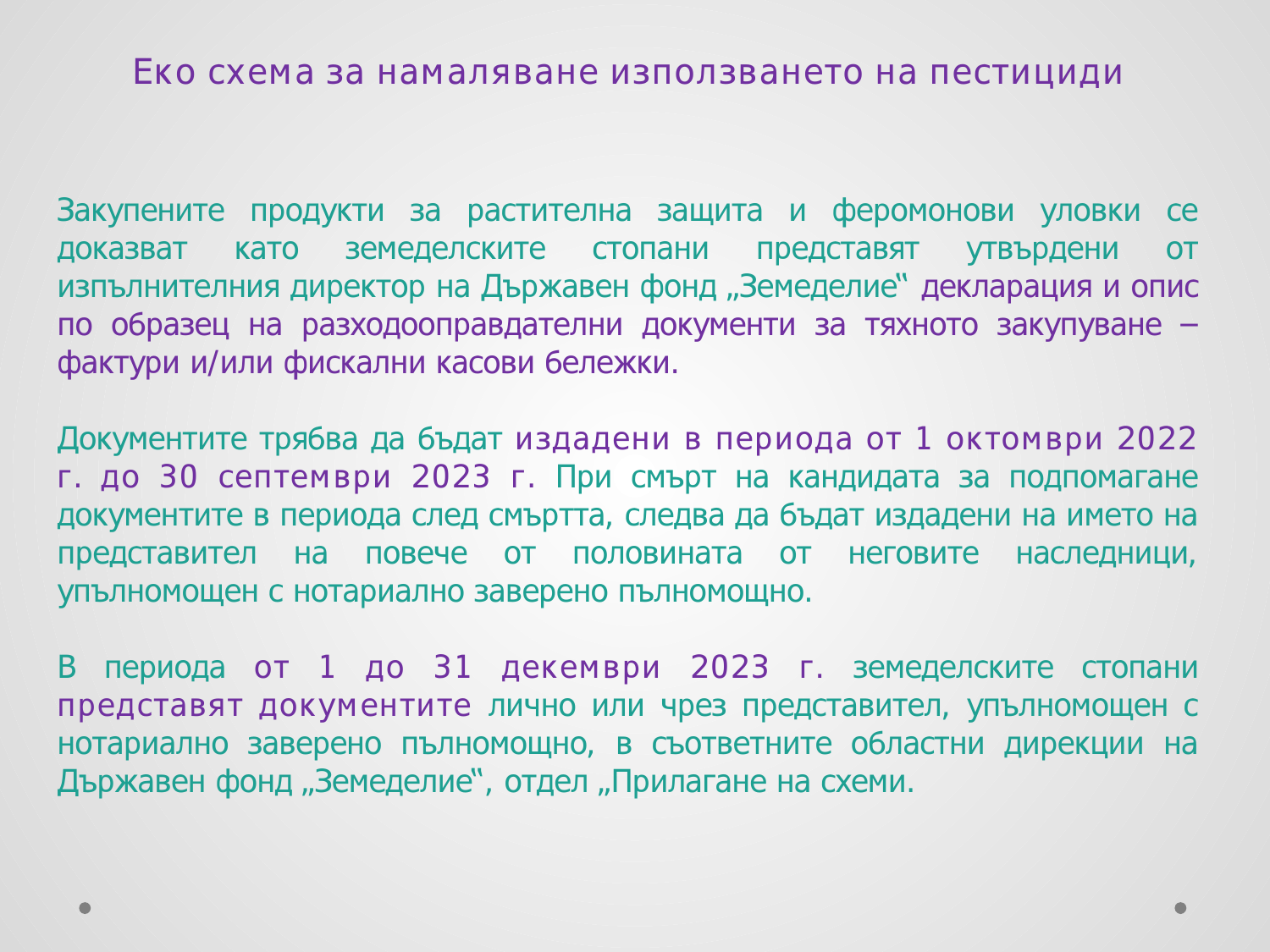

Еко схема за намаляване използването на пестициди

Закупените продукти за растителна защита и феромонови уловки се доказват като земеделските стопани представят утвърдени от изпълнителния директор на Държавен фонд „Земеделие“ декларация и опис по образец на разходооправдателни документи за тяхното закупуване – фактури и/или фискални касови бележки.

Документите трябва да бъдат издадени в периода от 1 октомври 2022 г. до 30 септември 2023 г. При смърт на кандидата за подпомагане документите в периода след смъртта, следва да бъдат издадени на името на представител на повече от половината от неговите наследници, упълномощен с нотариално заверено пълномощно.

В периода от 1 до 31 декември 2023 г. земеделските стопани представят документите лично или чрез представител, упълномощен с нотариално заверено пълномощно, в съответните областни дирекции на Държавен фонд „Земеделие“, отдел „Прилагане на схеми.